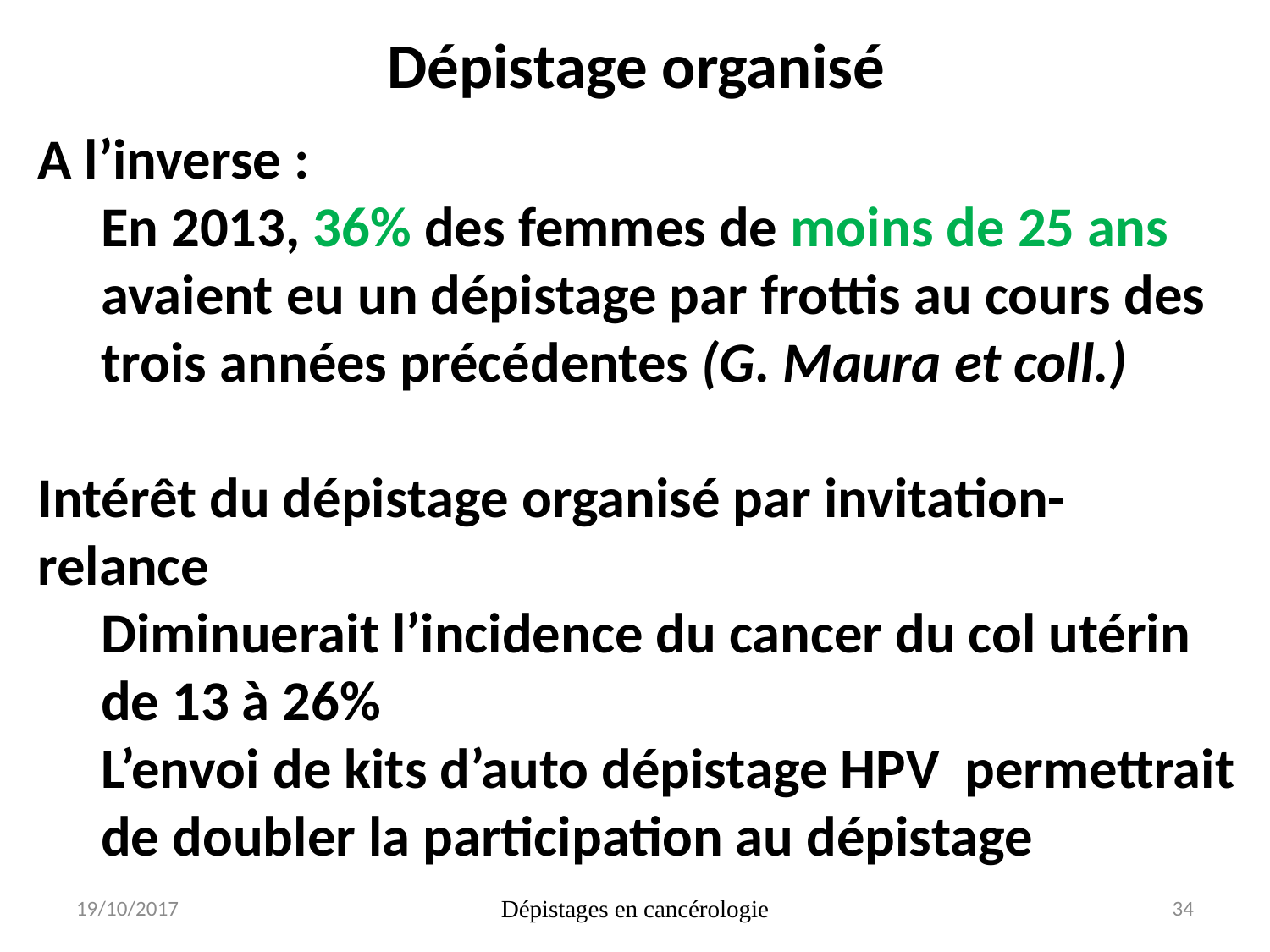

# Dépistage organisé
A l’inverse :
En 2013, 36% des femmes de moins de 25 ans avaient eu un dépistage par frottis au cours des trois années précédentes (G. Maura et coll.)

Intérêt du dépistage organisé par invitation-relance
Diminuerait l’incidence du cancer du col utérin de 13 à 26%
L’envoi de kits d’auto dépistage HPV  permettrait de doubler la participation au dépistage
19/10/2017
Dépistages en cancérologie
34